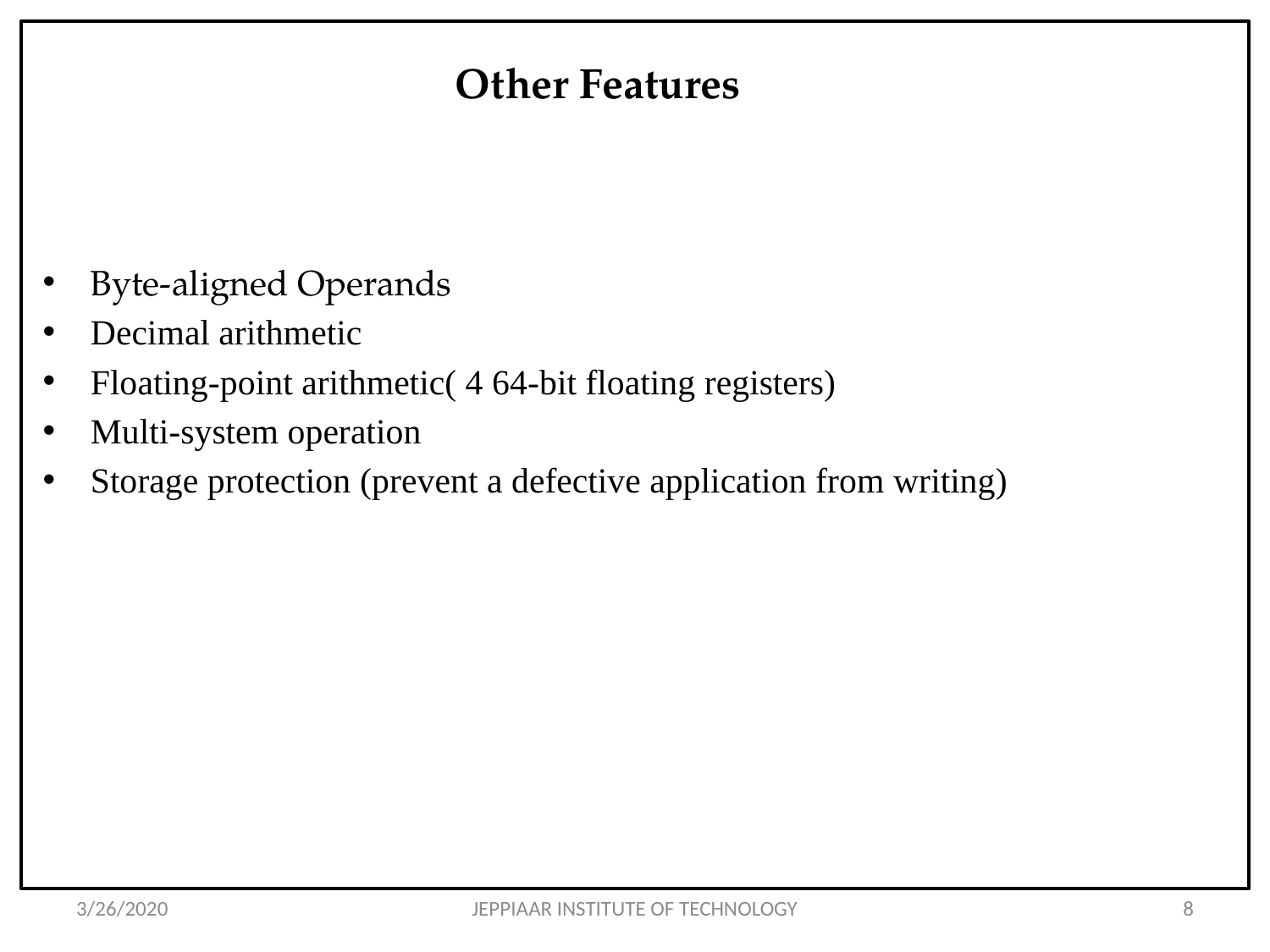

# Other Features
Byte-aligned Operands
Decimal arithmetic
Floating-point arithmetic( 4 64-bit floating registers)
Multi-system operation
Storage protection (prevent a defective application from writing)

3/26/2020
JEPPIAAR INSTITUTE OF TECHNOLOGY
8